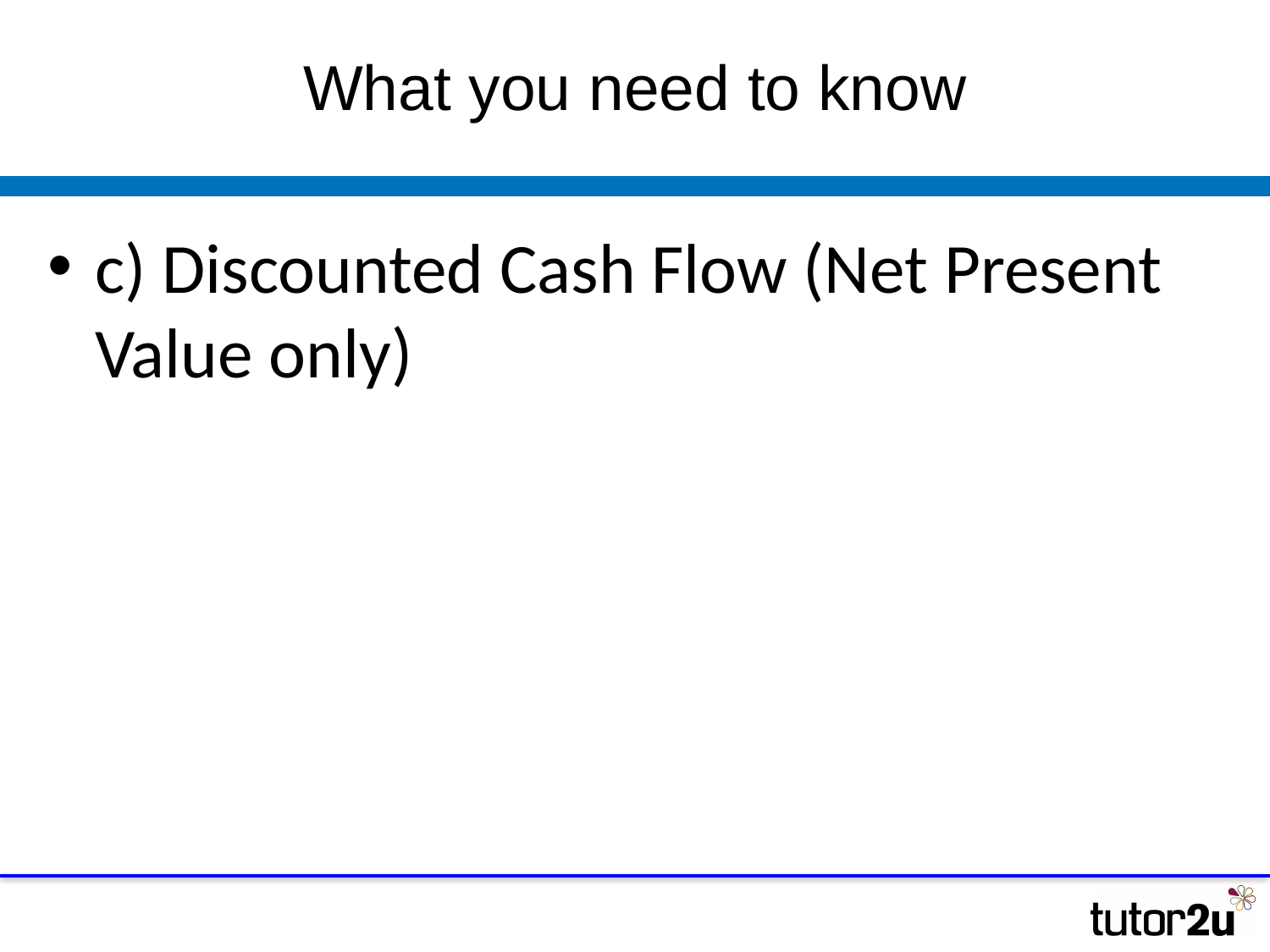

# What you need to know
c) Discounted Cash Flow (Net Present Value only)